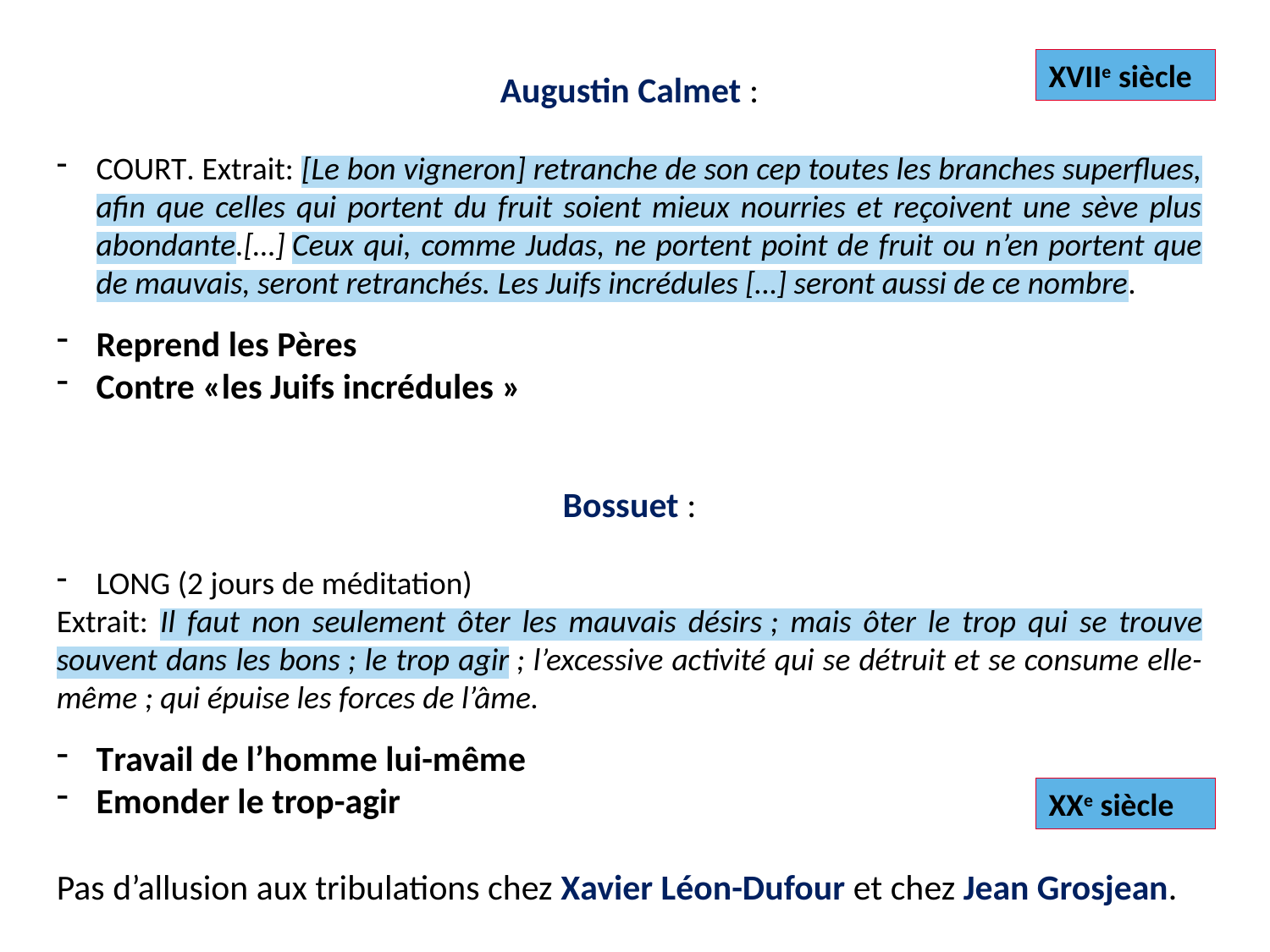

XVIIe siècle
Augustin Calmet :

Court. Extrait: [Le bon vigneron] retranche de son cep toutes les branches superflues, afin que celles qui portent du fruit soient mieux nourries et reçoivent une sève plus abondante.[…] Ceux qui, comme Judas, ne portent point de fruit ou n’en portent que de mauvais, seront retranchés. Les Juifs incrédules […] seront aussi de ce nombre.

Reprend les Pères
Contre «les Juifs incrédules »

Bossuet :

Long (2 jours de méditation)
Extrait: Il faut non seulement ôter les mauvais désirs ; mais ôter le trop qui se trouve souvent dans les bons ; le trop agir ; l’excessive activité qui se détruit et se consume elle-même ; qui épuise les forces de l’âme.

Travail de l’homme lui-même
Emonder le trop-agir

XXe siècle
Pas d’allusion aux tribulations chez Xavier Léon-Dufour et chez Jean Grosjean.